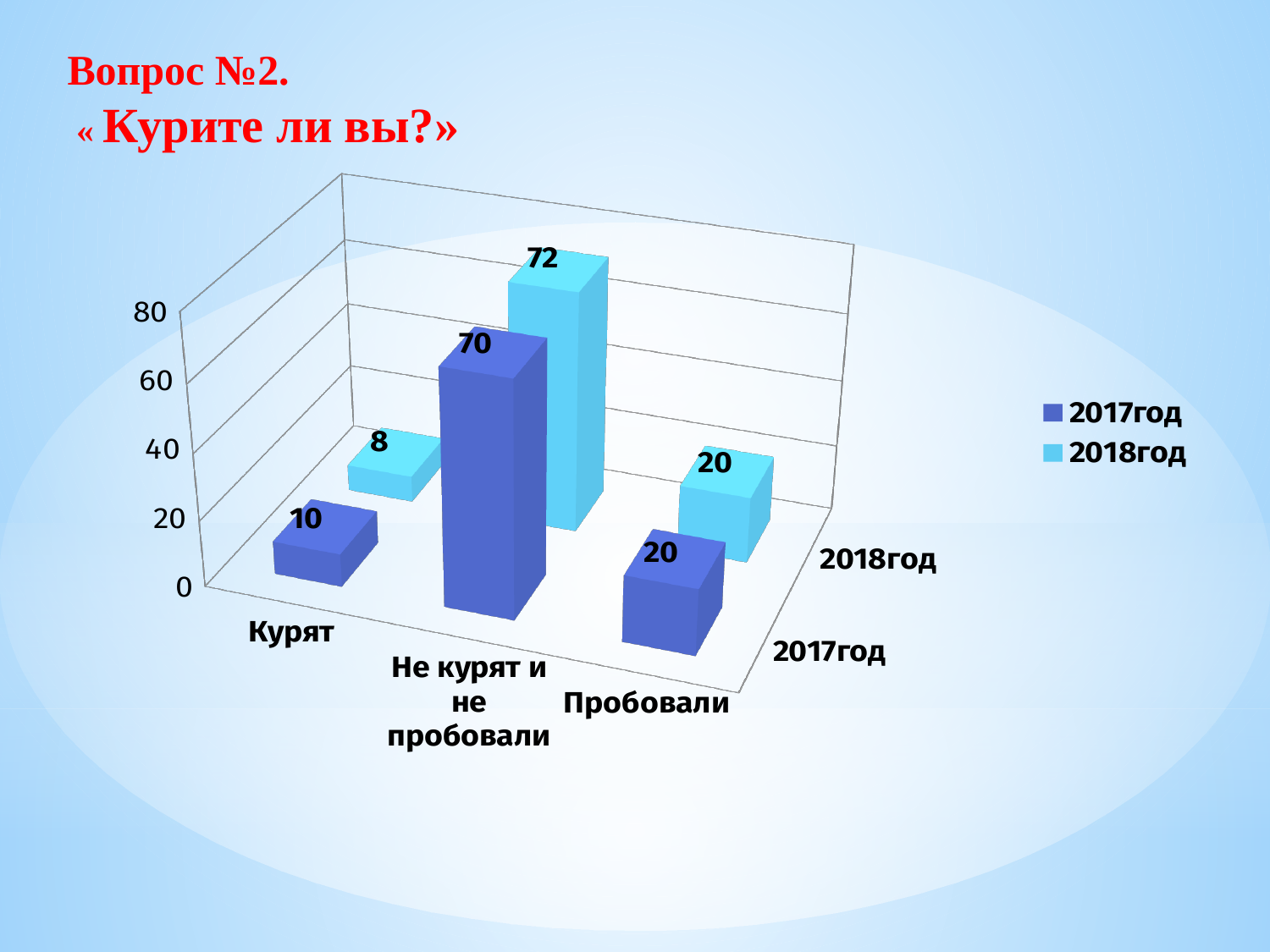

Вопрос №2.
 « Курите ли вы?»

[unsupported chart]